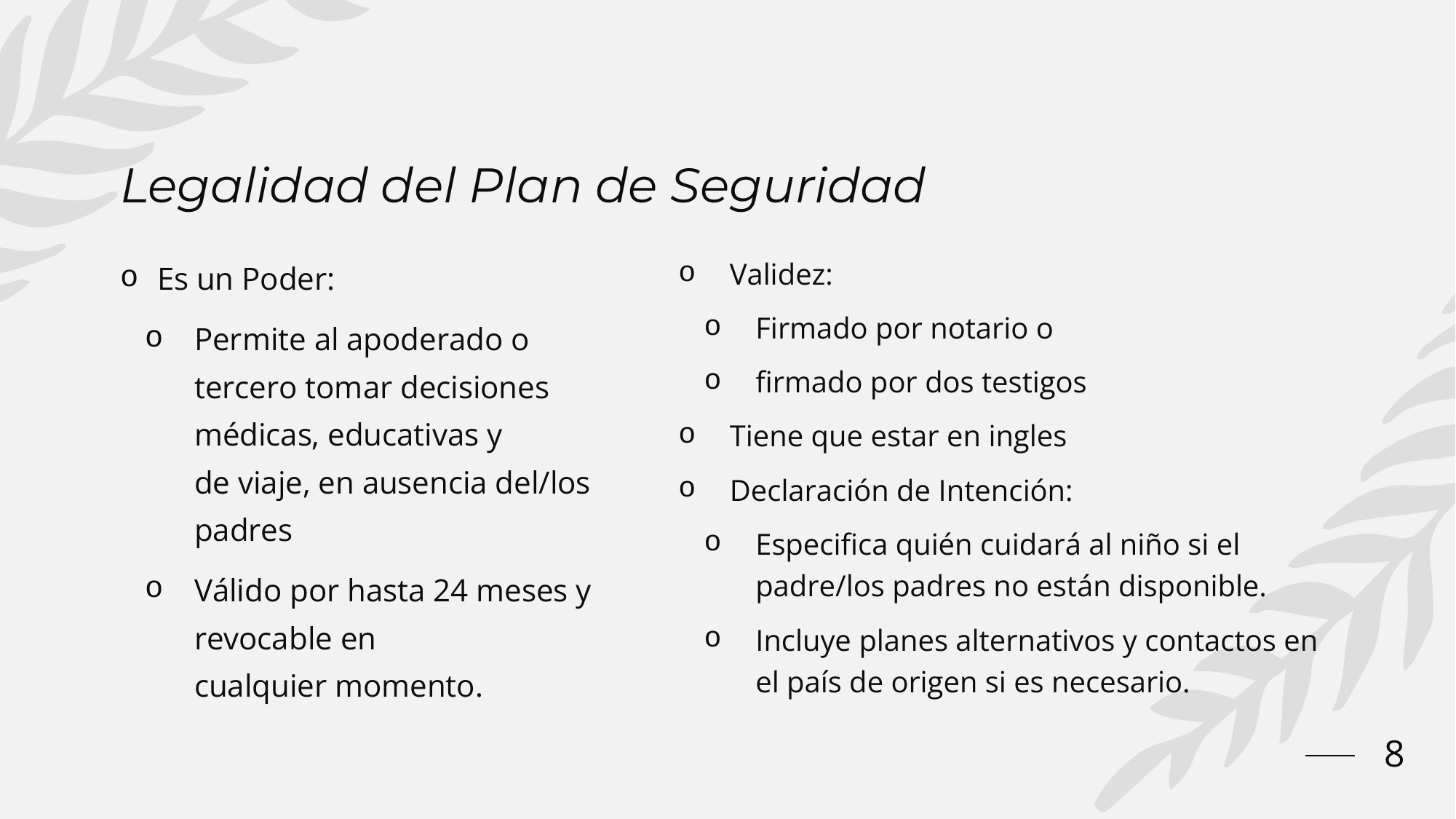

# Legalidad del Plan de Seguridad
Es un Poder:
Permite al apoderado o tercero tomar decisiones médicas, educativas y
de viaje, en ausencia del/los padres
Válido por hasta 24 meses y revocable en
cualquier momento.
Validez:
Firmado por notario o
firmado por dos testigos
Tiene que estar en ingles
Declaración de Intención:
Especifica quién cuidará al niño si el padre/los padres no están disponible.
Incluye planes alternativos y contactos en el país de origen si es necesario.
8